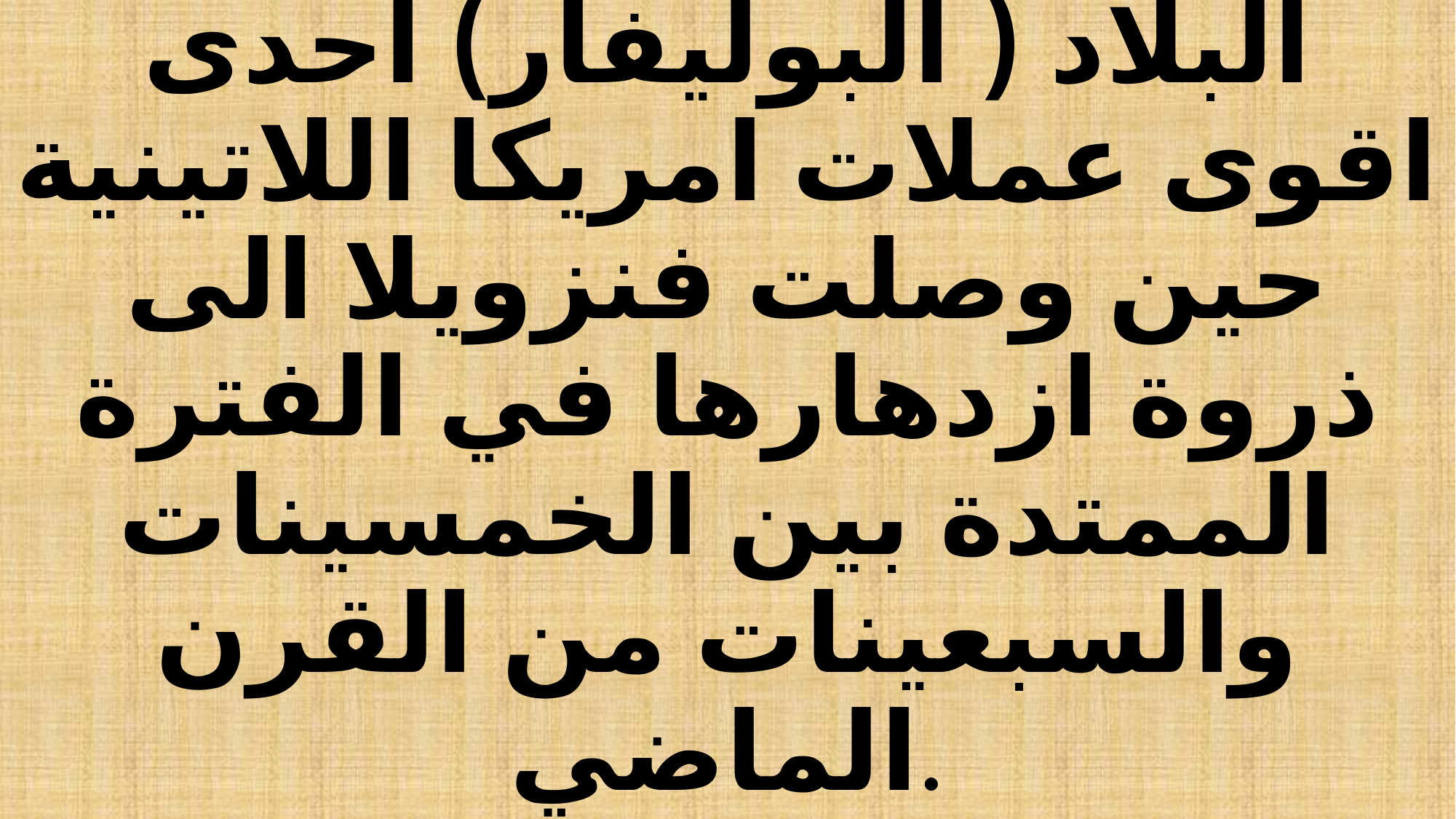

# كانت فنزويلا تعد رابع اغنى اقتصاد في العالم في فترة الخمسينات. وكانت عملة البلاد ( البوليفار) احدى اقوى عملات امريكا اللاتينية حين وصلت فنزويلا الى ذروة ازدهارها في الفترة الممتدة بين الخمسينات والسبعينات من القرن الماضي.